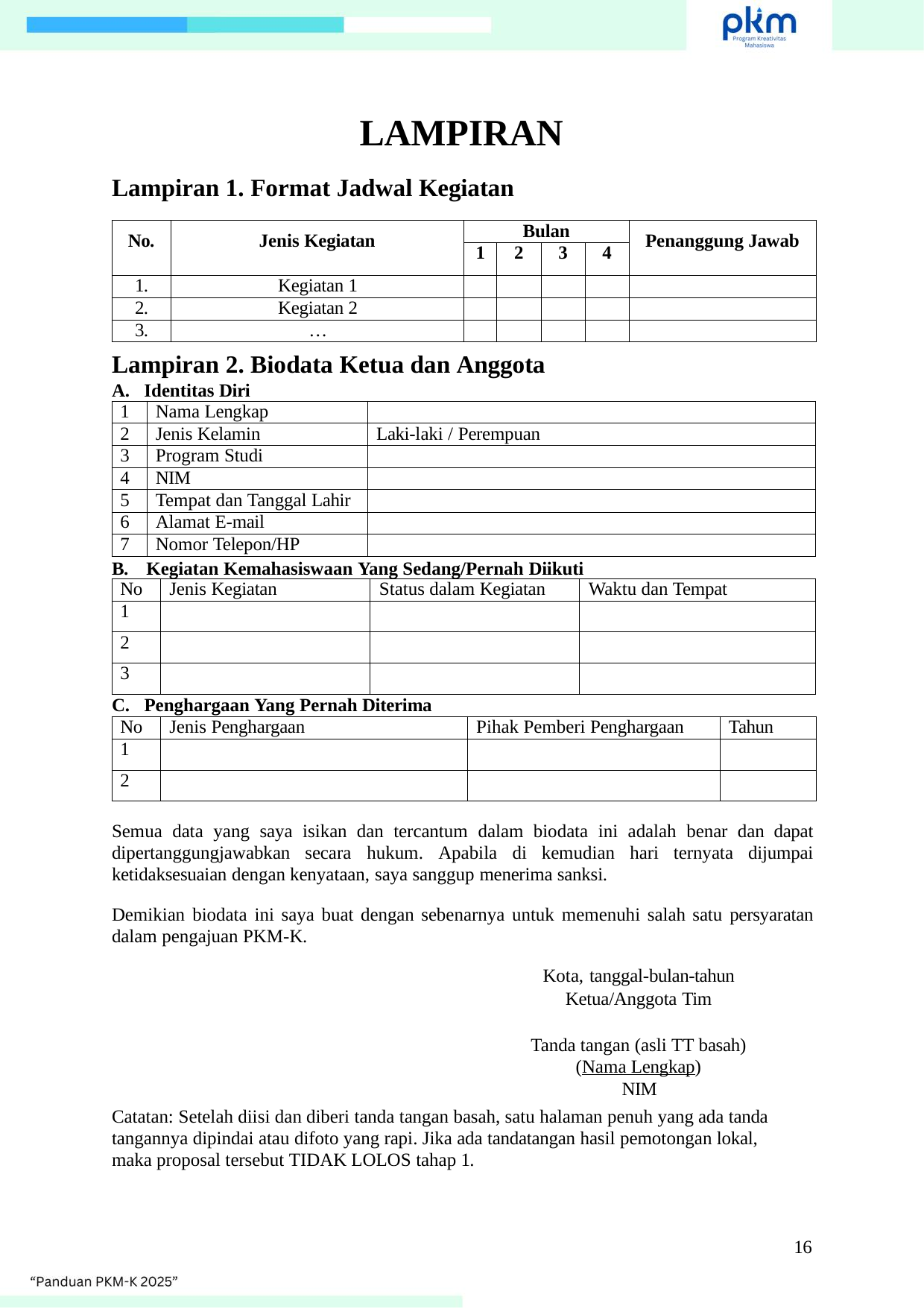

# LAMPIRAN
Lampiran 1. Format Jadwal Kegiatan
| No. | Jenis Kegiatan | Bulan |  |  |  | Penanggung Jawab |
| --- | --- | --- | --- | --- | --- | --- |
|  |  | 1 | 2 | 3 | 4 |  |
| 1. | Kegiatan 1 |  |  |  |  |  |
| 2. | Kegiatan 2 |  |  |  |  |  |
| 3. | … |  |  |  |  |  |
Lampiran 2. Biodata Ketua dan Anggota
A.  Identitas Diri
| 1 | Nama Lengkap |  |
| --- | --- | --- |
| 2 | Jenis Kelamin | Laki-laki / Perempuan |
| 3 | Program Studi |  |
| 4 | NIM |  |
| 5 | Tempat dan Tanggal Lahir |  |
| 6 | Alamat E-mail |  |
| 7 | Nomor Telepon/HP |  |
B.	Kegiatan Kemahasiswaan Yang Sedang/Pernah Diikuti
| No | Jenis Kegiatan | Status dalam Kegiatan | Waktu dan Tempat |
| --- | --- | --- | --- |
| 1 |  |  |  |
| 2 |  |  |  |
| 3 |  |  |  |
C.  Penghargaan Yang Pernah Diterima
| No | Jenis Penghargaan | Pihak Pemberi Penghargaan | Tahun |
| --- | --- | --- | --- |
| 1 |  |  |  |
| 2 |  |  |  |
Semua data yang saya isikan dan tercantum dalam biodata ini adalah benar dan dapat dipertanggungjawabkan  secara  hukum.  Apabila  di  kemudian  hari  ternyata  dijumpai ketidaksesuaian dengan kenyataan, saya sanggup menerima sanksi.
Demikian biodata ini saya buat dengan sebenarnya untuk memenuhi salah satu persyaratan dalam pengajuan PKM-K.
Kota, tanggal-bulan-tahun Ketua/Anggota Tim

Tanda tangan (asli TT basah) (Nama Lengkap)
NIM
Catatan: Setelah diisi dan diberi tanda tangan basah, satu halaman penuh yang ada tanda tangannya dipindai atau difoto yang rapi. Jika ada tandatangan hasil pemotongan lokal, maka proposal tersebut TIDAK LOLOS tahap 1.
16